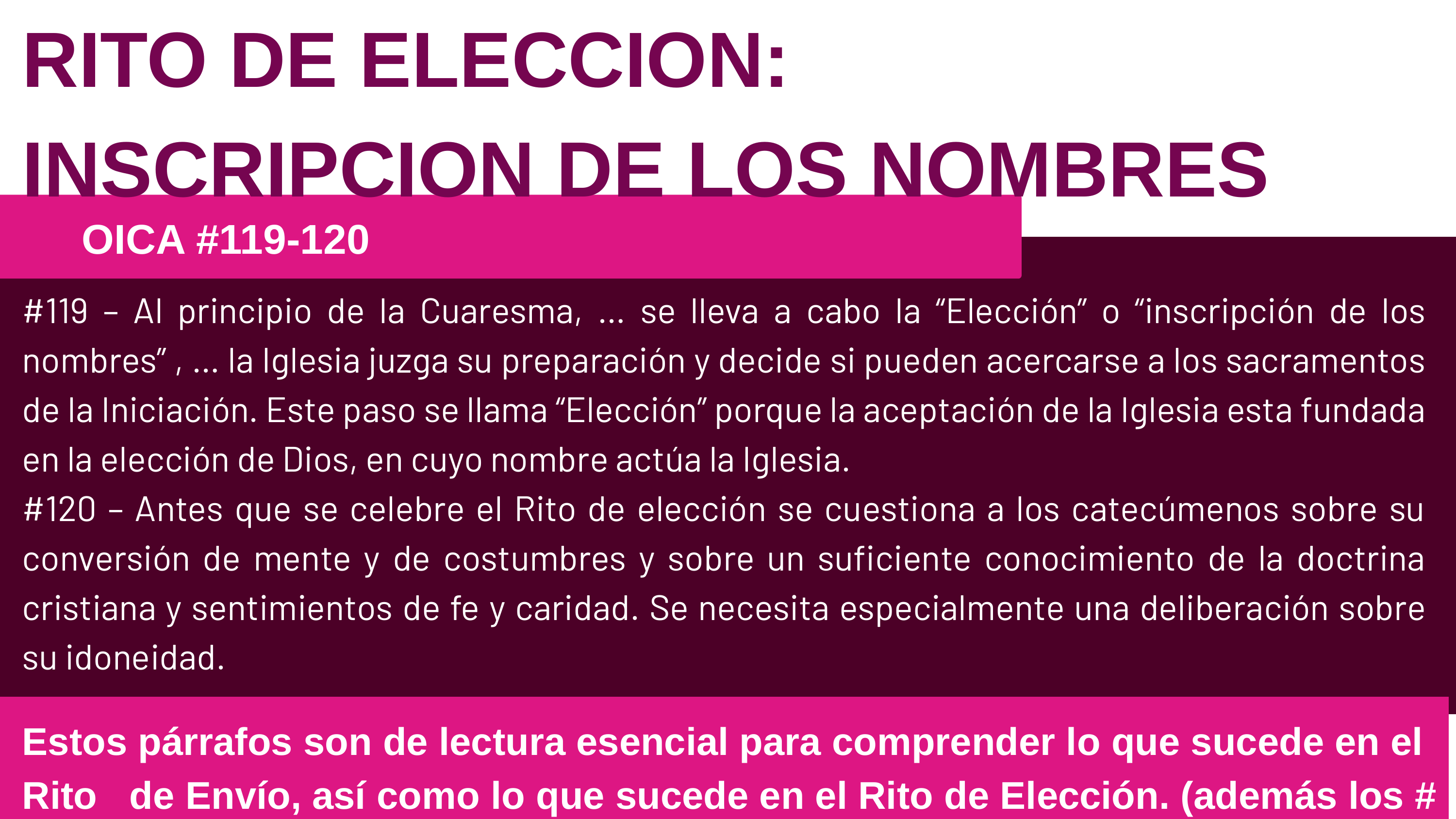

RITO DE ELECCION:
INSCRIPCION DE LOS NOMBRES

OICA #119-120

#119 – Al principio de la Cuaresma, … se lleva a cabo la “Elección” o “inscripción de los nombres” , … la Iglesia juzga su preparación y decide si pueden acercarse a los sacramentos de la Iniciación. Este paso se llama “Elección” porque la aceptación de la Iglesia esta fundada en la elección de Dios, en cuyo nombre actúa la Iglesia.
#120 – Antes que se celebre el Rito de elección se cuestiona a los catecúmenos sobre su conversión de mente y de costumbres y sobre un suficiente conocimiento de la doctrina cristiana y sentimientos de fe y caridad. Se necesita especialmente una deliberación sobre su idoneidad.

Estos párrafos son de lectura esencial para comprender lo que sucede en el Rito   de Envío, así como lo que sucede en el Rito de Elección. (además los # 121 – 128)